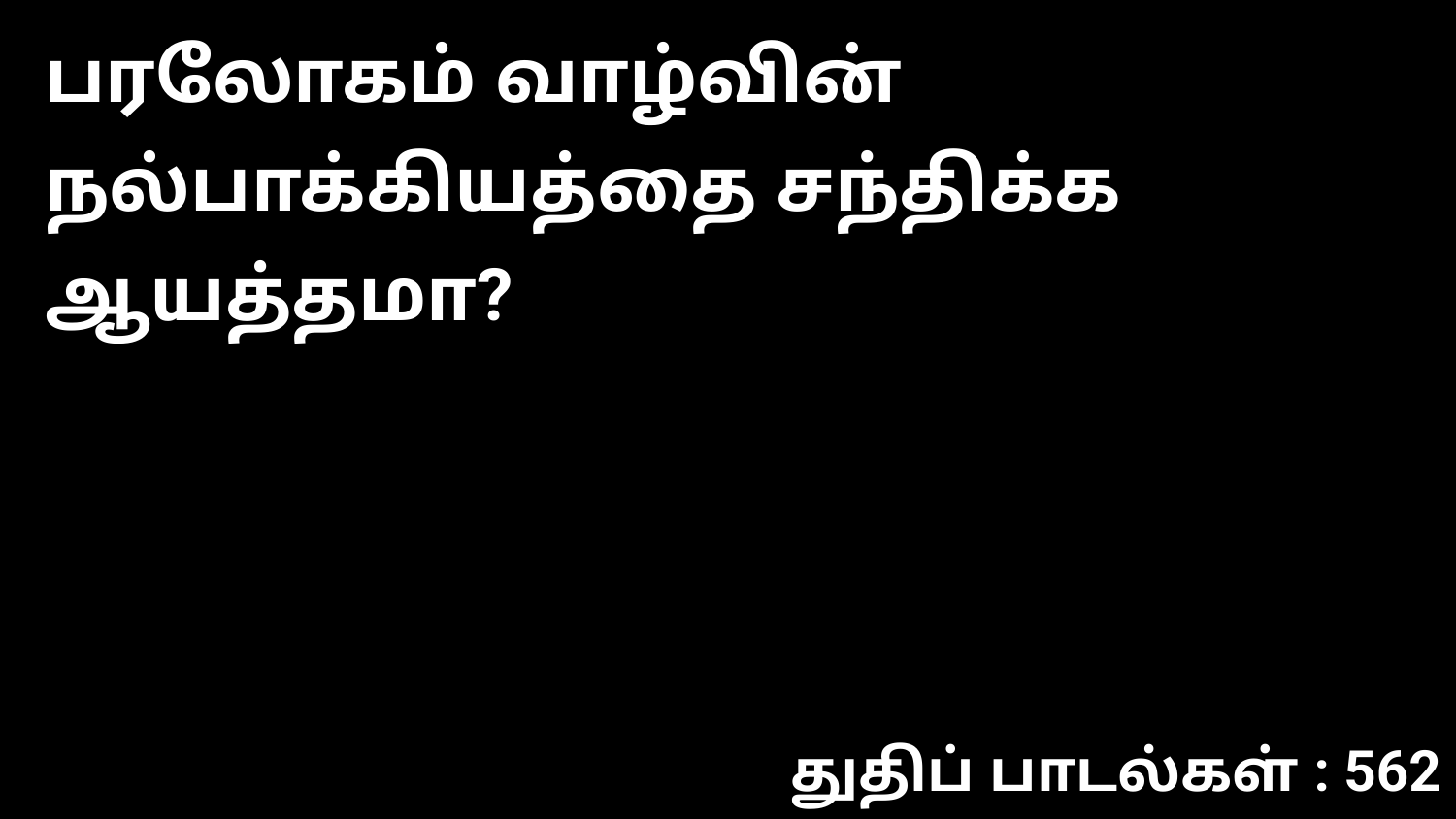

பரலோகம் வாழ்வின் நல்பாக்கியத்தை சந்திக்க ஆயத்தமா?
துதிப் பாடல்கள் : 562